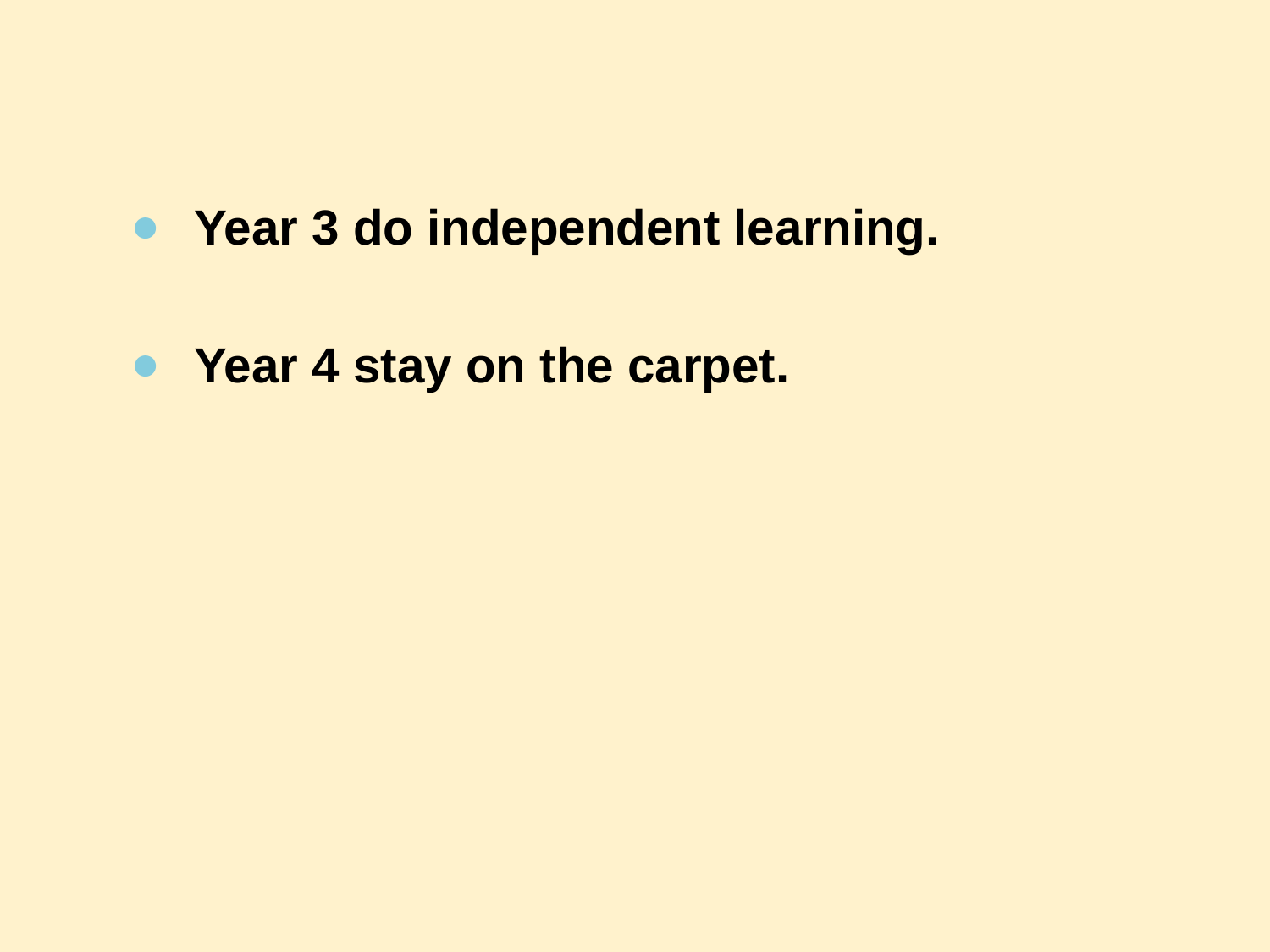

Year 3 do independent learning.

Year 4 stay on the carpet.